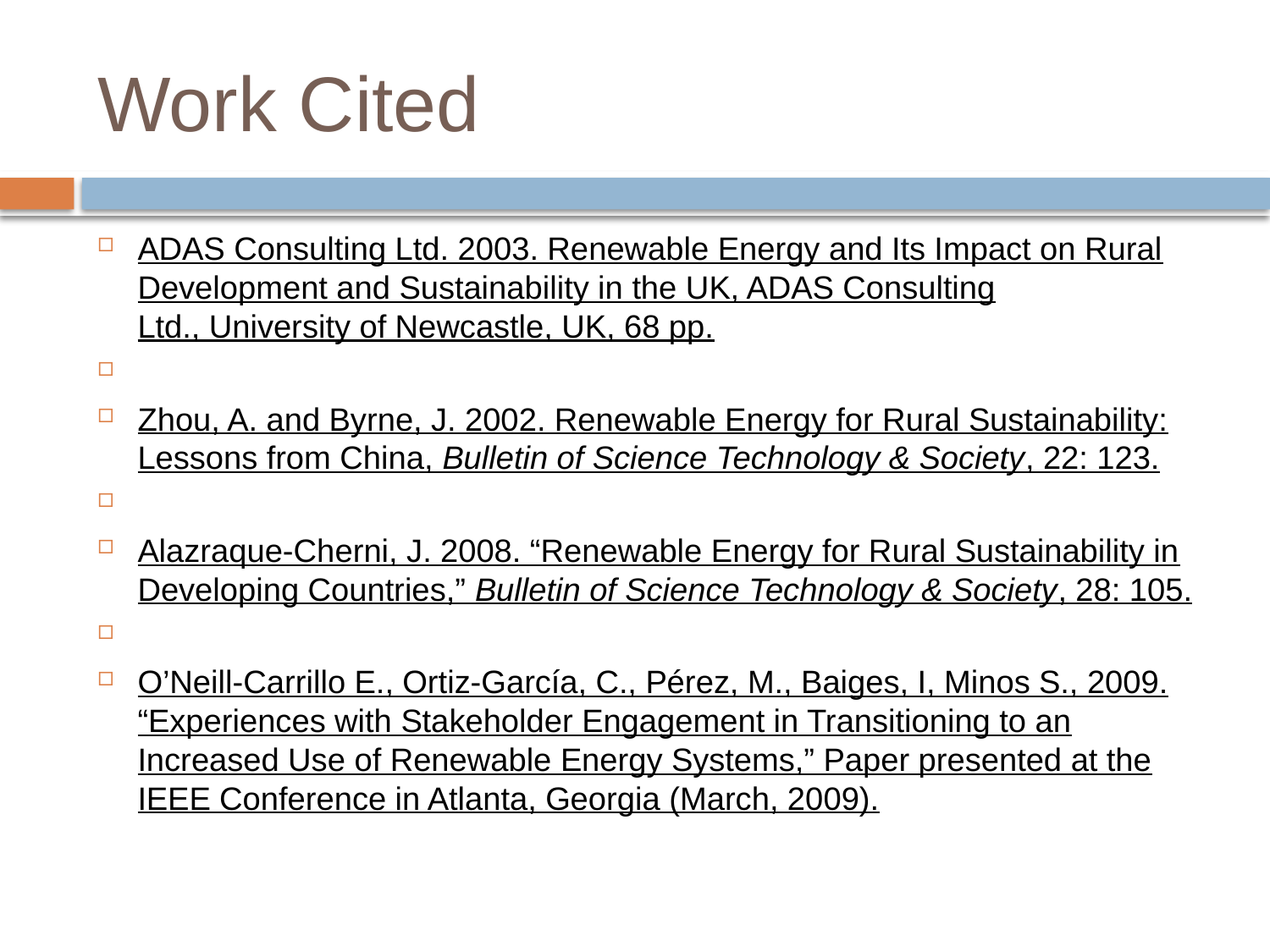

# Work Cited
ADAS Consulting Ltd. 2003. Renewable Energy and Its Impact on Rural Development and Sustainability in the UK, ADAS Consulting Ltd., University of Newcastle, UK, 68 pp.

Zhou, A. and Byrne, J. 2002. Renewable Energy for Rural Sustainability: Lessons from China, Bulletin of Science Technology & Society, 22: 123.

Alazraque-Cherni, J. 2008. “Renewable Energy for Rural Sustainability in Developing Countries,” Bulletin of Science Technology & Society, 28: 105.

O’Neill-Carrillo E., Ortiz-García, C., Pérez, M., Baiges, I, Minos S., 2009. “Experiences with Stakeholder Engagement in Transitioning to an Increased Use of Renewable Energy Systems,” Paper presented at the IEEE Conference in Atlanta, Georgia (March, 2009).